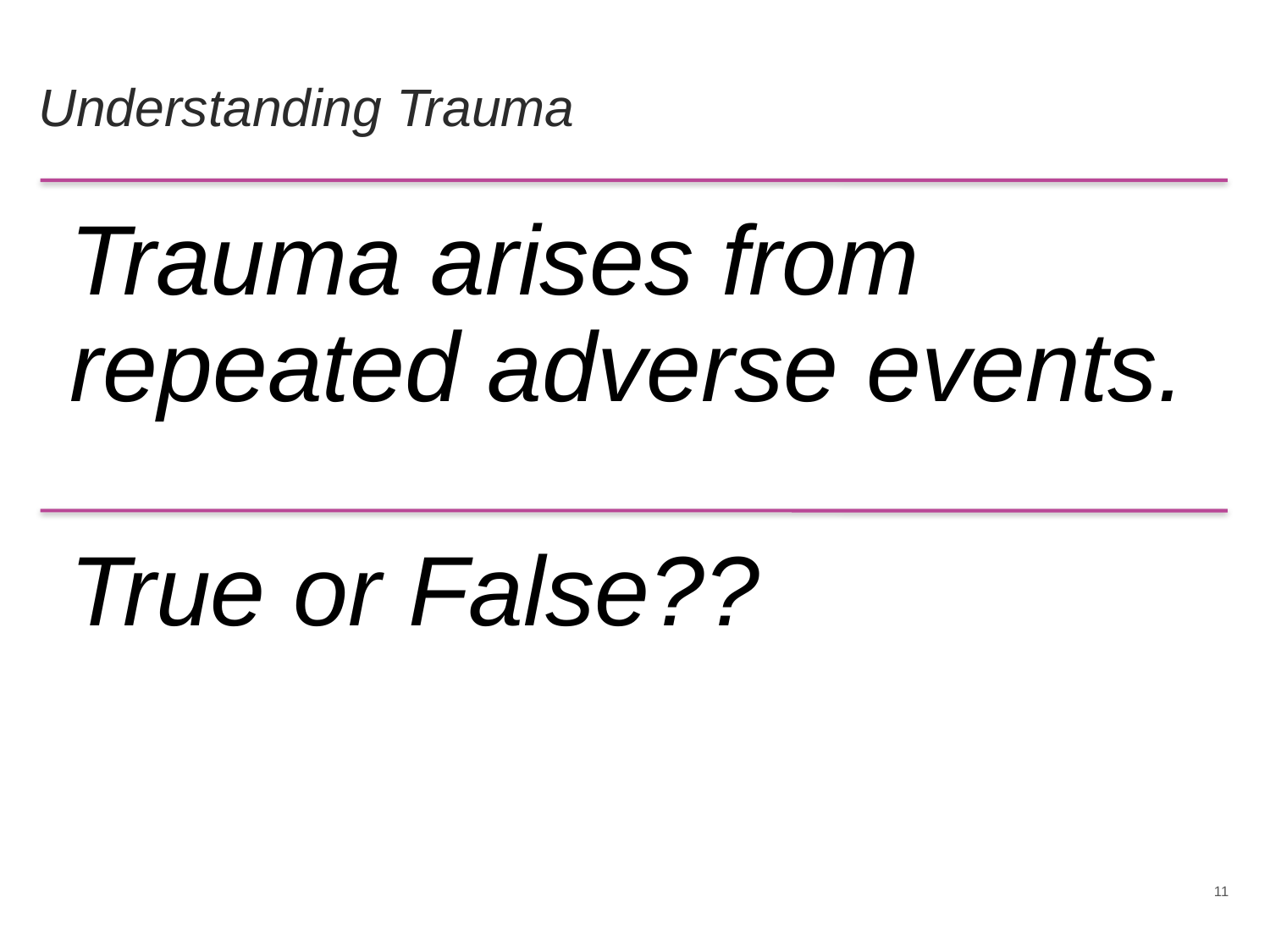

# Understanding Trauma
Trauma arises from repeated adverse events.
True or False??
11